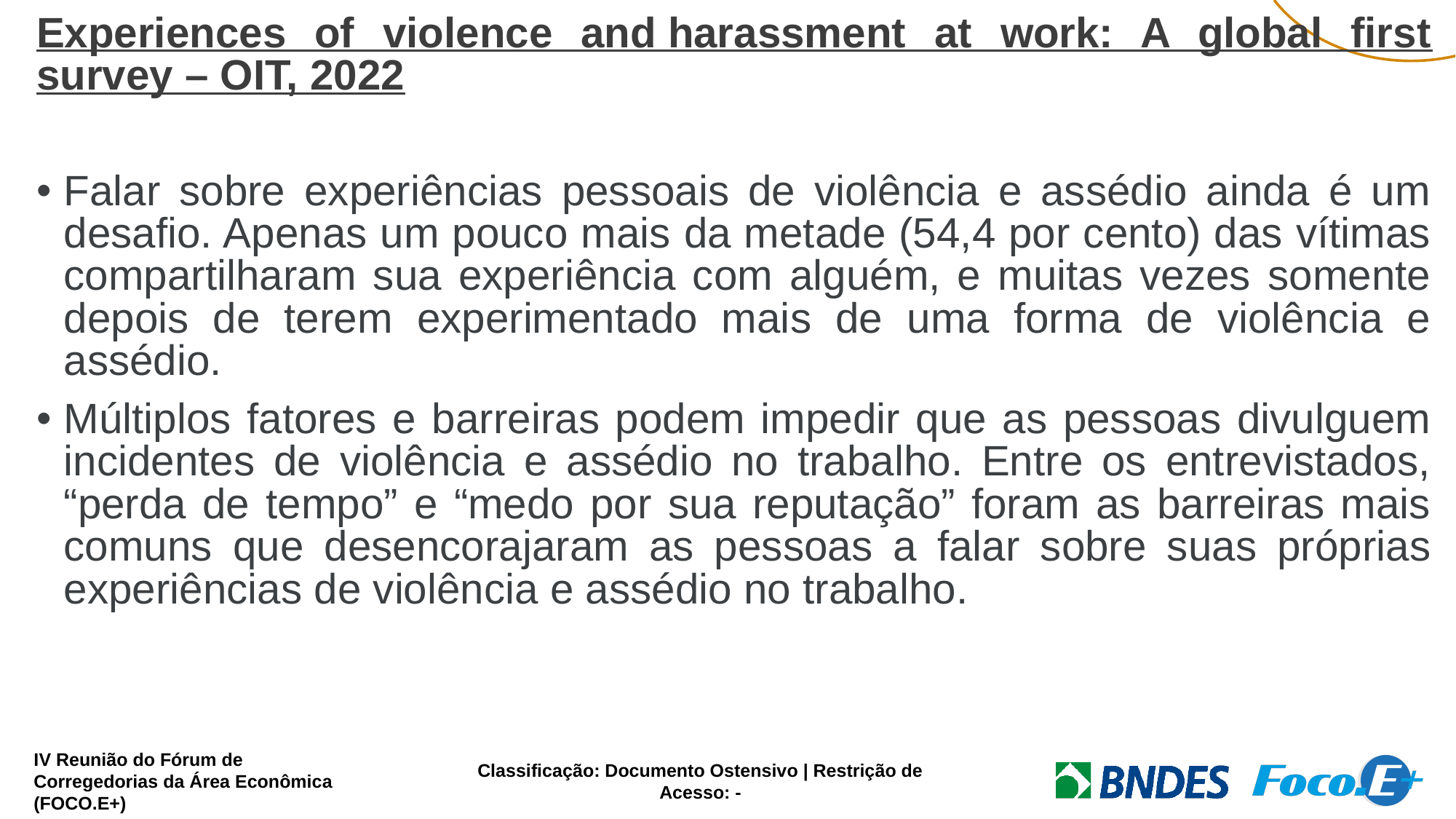

Experiences of violence and harassment at work: A global first survey – OIT, 2022

Falar sobre experiências pessoais de violência e assédio ainda é um desafio. Apenas um pouco mais da metade (54,4 por cento) das vítimas compartilharam sua experiência com alguém, e muitas vezes somente depois de terem experimentado mais de uma forma de violência e assédio.
Múltiplos fatores e barreiras podem impedir que as pessoas divulguem incidentes de violência e assédio no trabalho. Entre os entrevistados, “perda de tempo” e “medo por sua reputação” foram as barreiras mais comuns que desencorajaram as pessoas a falar sobre suas próprias experiências de violência e assédio no trabalho.